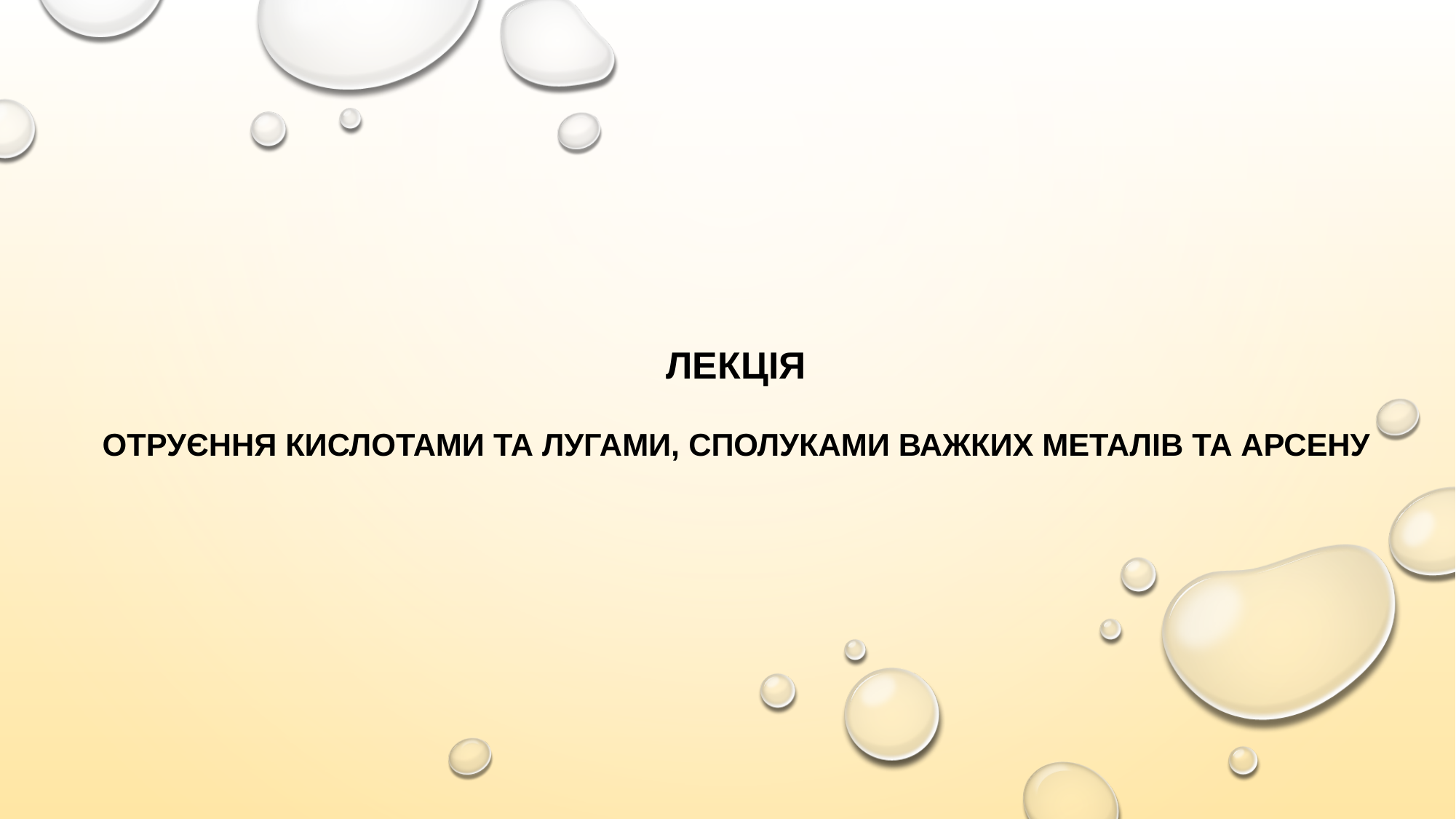

# Лекція Отруєння кислотами та лугами, сполуками важких металів та АРСЕНУ